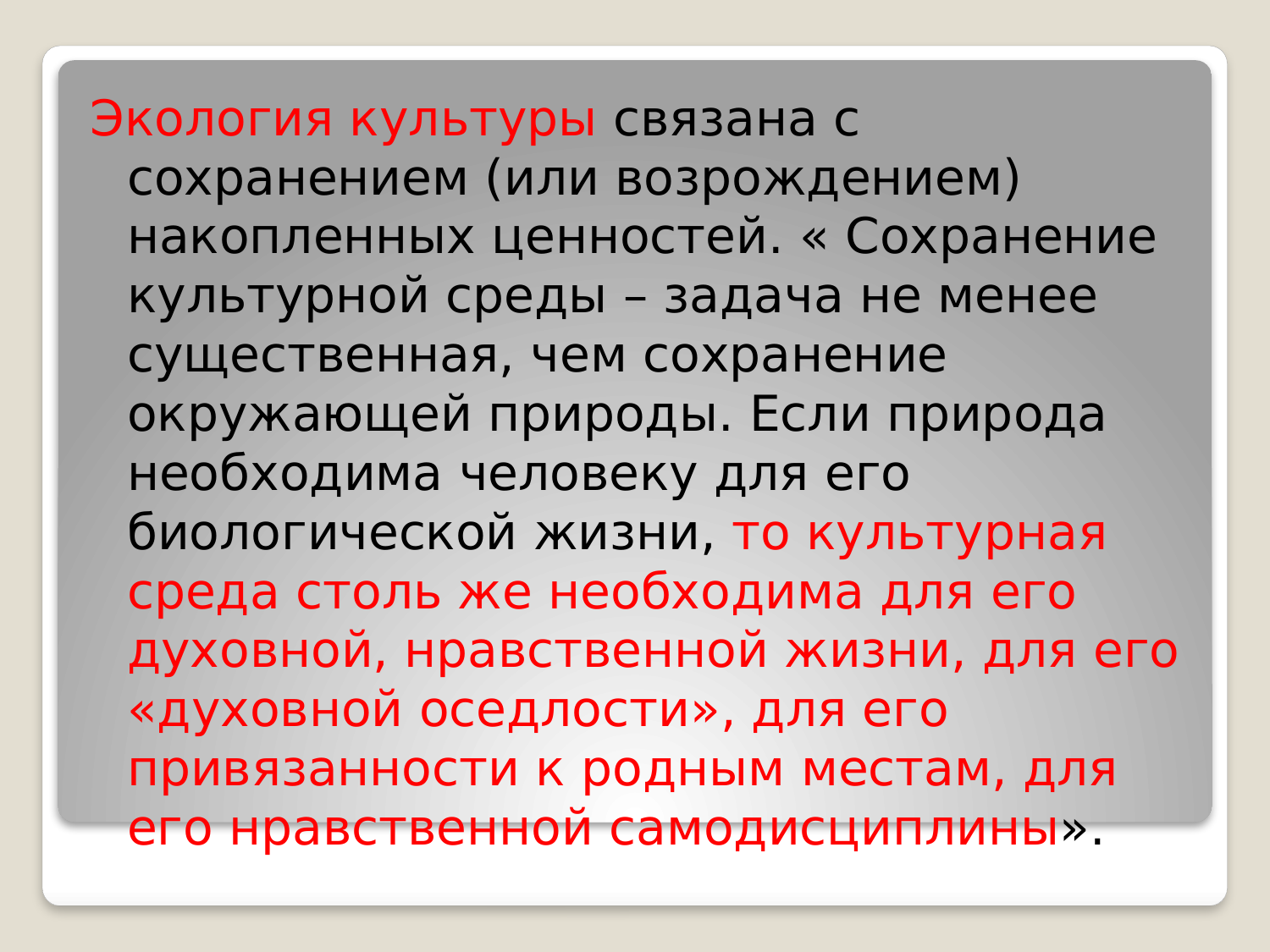

Экология культуры связана с сохранением (или возрождением) накопленных ценностей. « Сохранение культурной среды – задача не менее существенная, чем сохранение окружающей природы. Если природа необходима человеку для его биологической жизни, то культурная среда столь же необходима для его духовной, нравственной жизни, для его «духовной оседлости», для его привязанности к родным местам, для его нравственной самодисциплины».

#